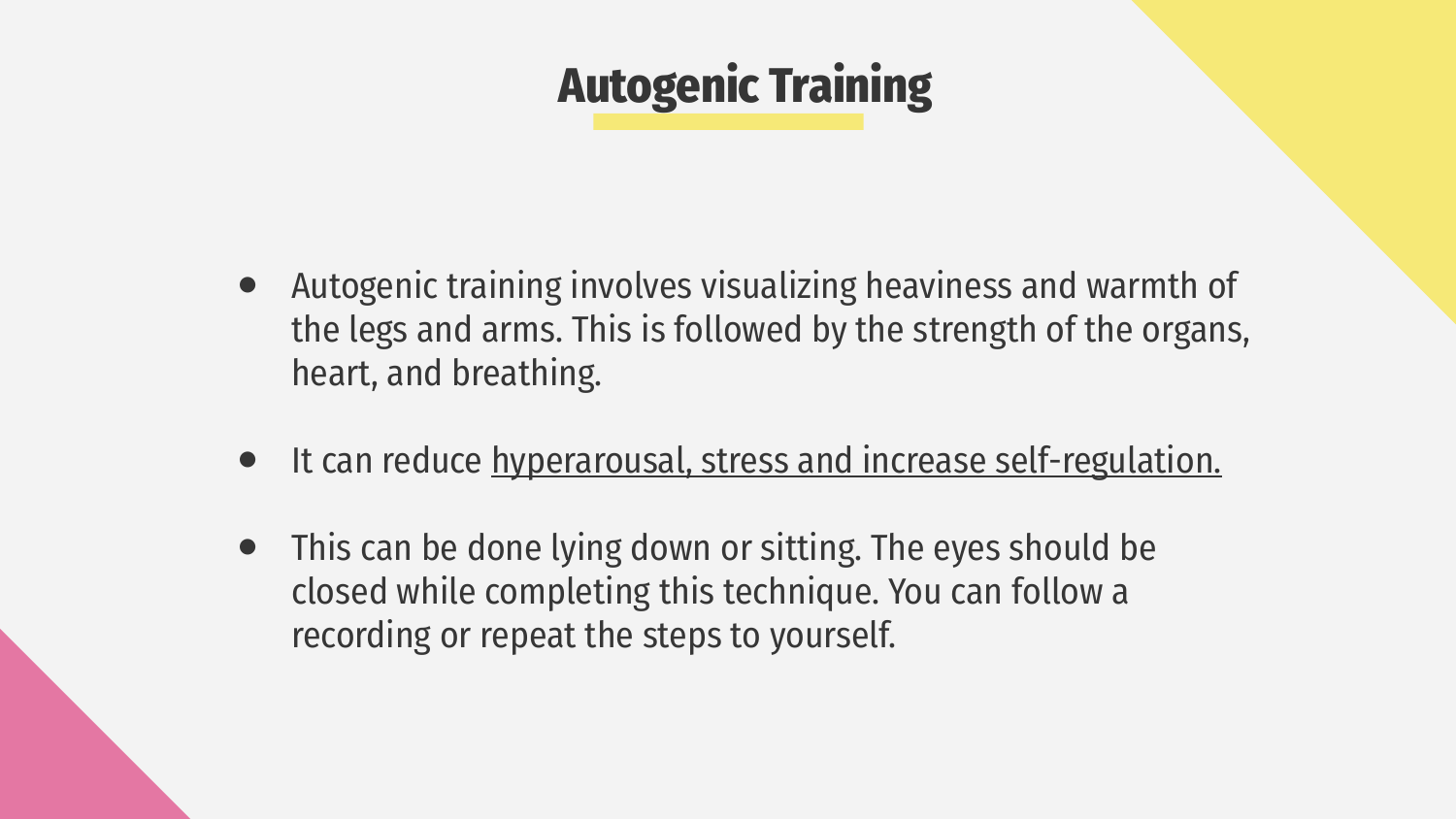

Autogenic Training

Autogenic training involves visualizing heaviness and warmth of the legs and arms. This is followed by the strength of the organs, heart, and breathing.

It can reduce hyperarousal, stress and increase self-regulation.

This can be done lying down or sitting. The eyes should be closed while completing this technique. You can follow a recording or repeat the steps to yourself.